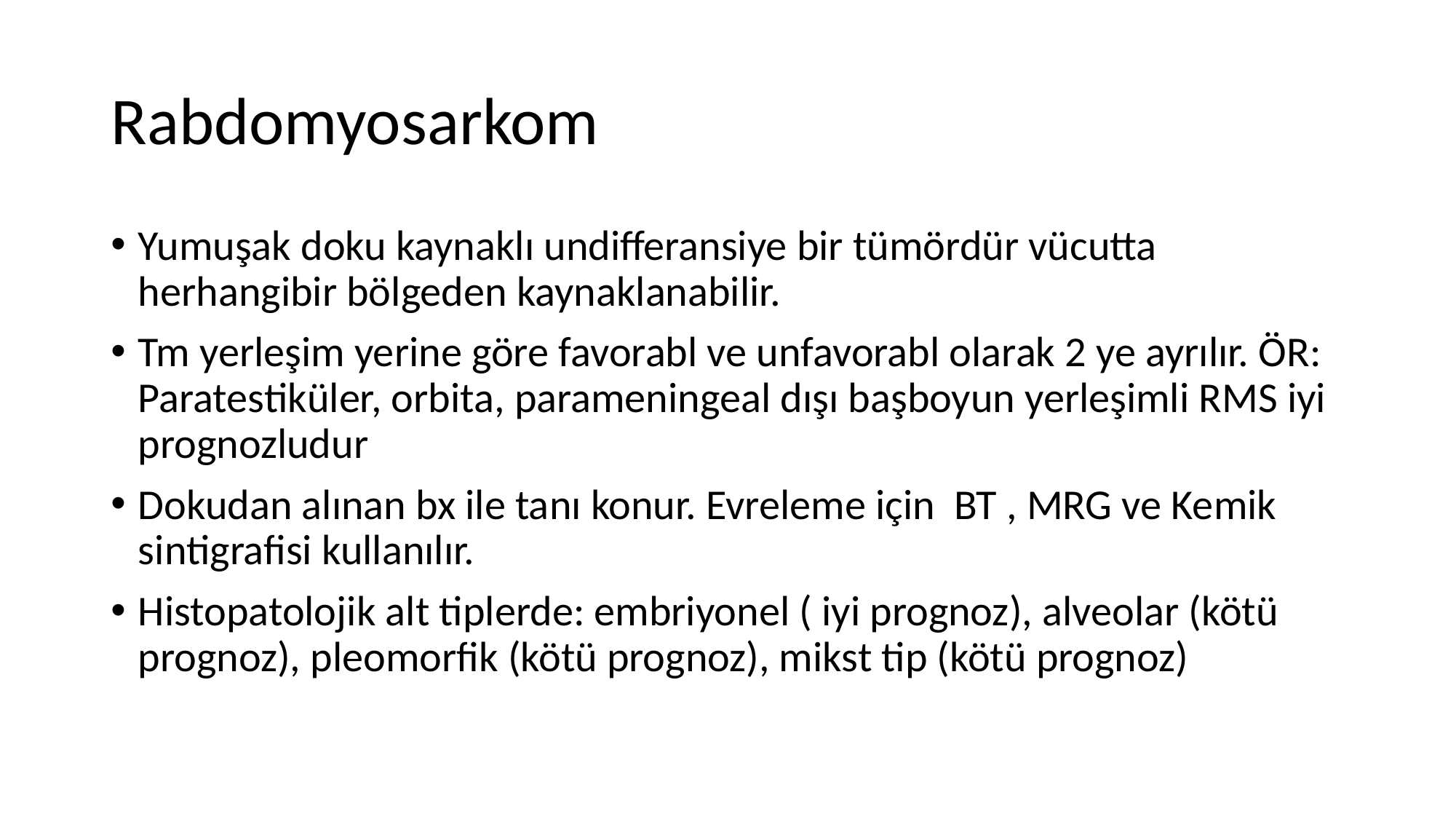

# Rabdomyosarkom
Yumuşak doku kaynaklı undifferansiye bir tümördür vücutta herhangibir bölgeden kaynaklanabilir.
Tm yerleşim yerine göre favorabl ve unfavorabl olarak 2 ye ayrılır. ÖR: Paratestiküler, orbita, parameningeal dışı başboyun yerleşimli RMS iyi prognozludur
Dokudan alınan bx ile tanı konur. Evreleme için  BT , MRG ve Kemik sintigrafisi kullanılır.
Histopatolojik alt tiplerde: embriyonel ( iyi prognoz), alveolar (kötü prognoz), pleomorfik (kötü prognoz), mikst tip (kötü prognoz)